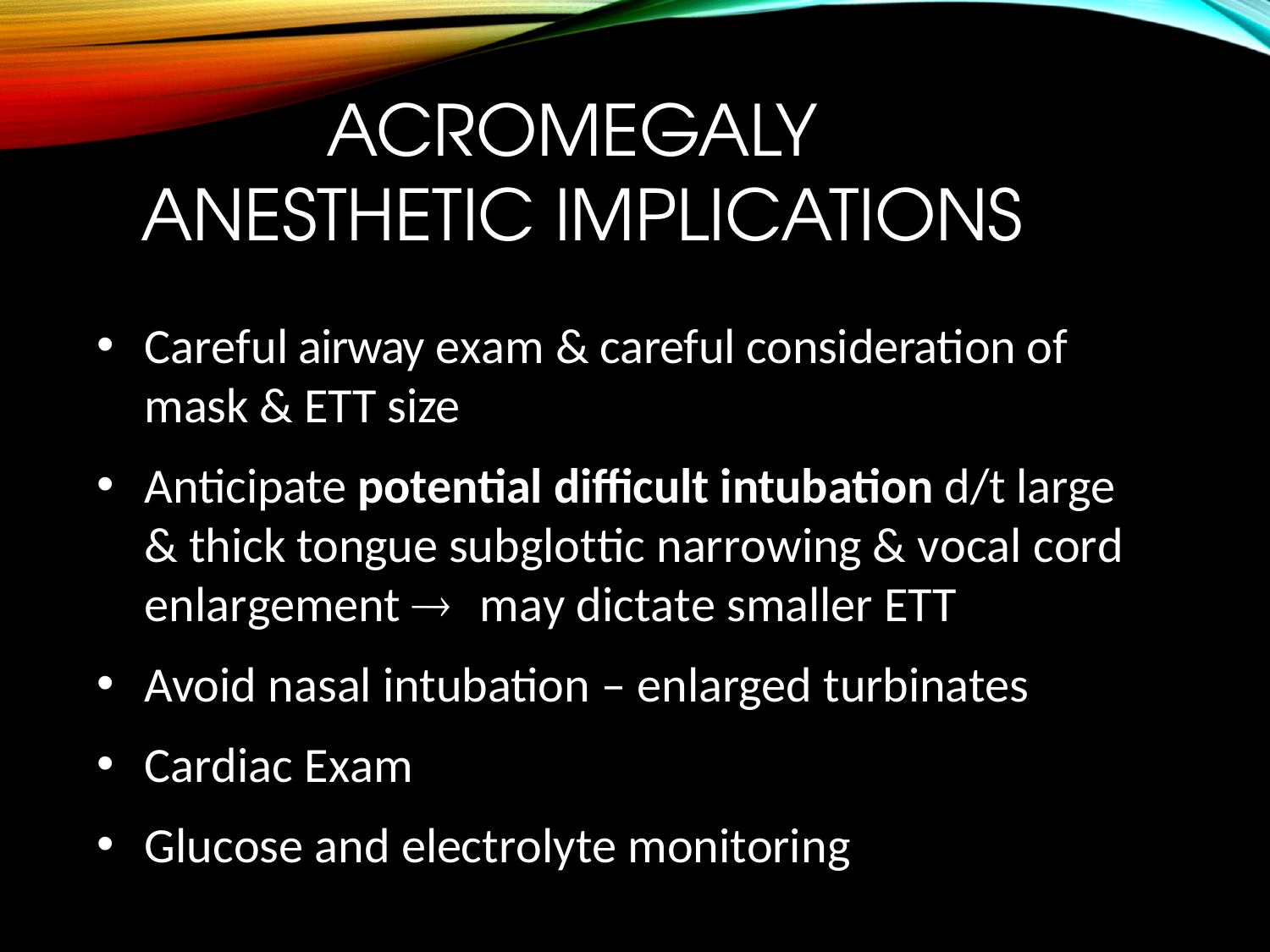

# Acromegaly Anesthetic Implications
Careful airway exam & careful consideration of mask & ETT size
Anticipate potential difficult intubation d/t large & thick tongue subglottic narrowing & vocal cord enlargement →  may dictate smaller ETT
Avoid nasal intubation – enlarged turbinates
Cardiac Exam
Glucose and electrolyte monitoring